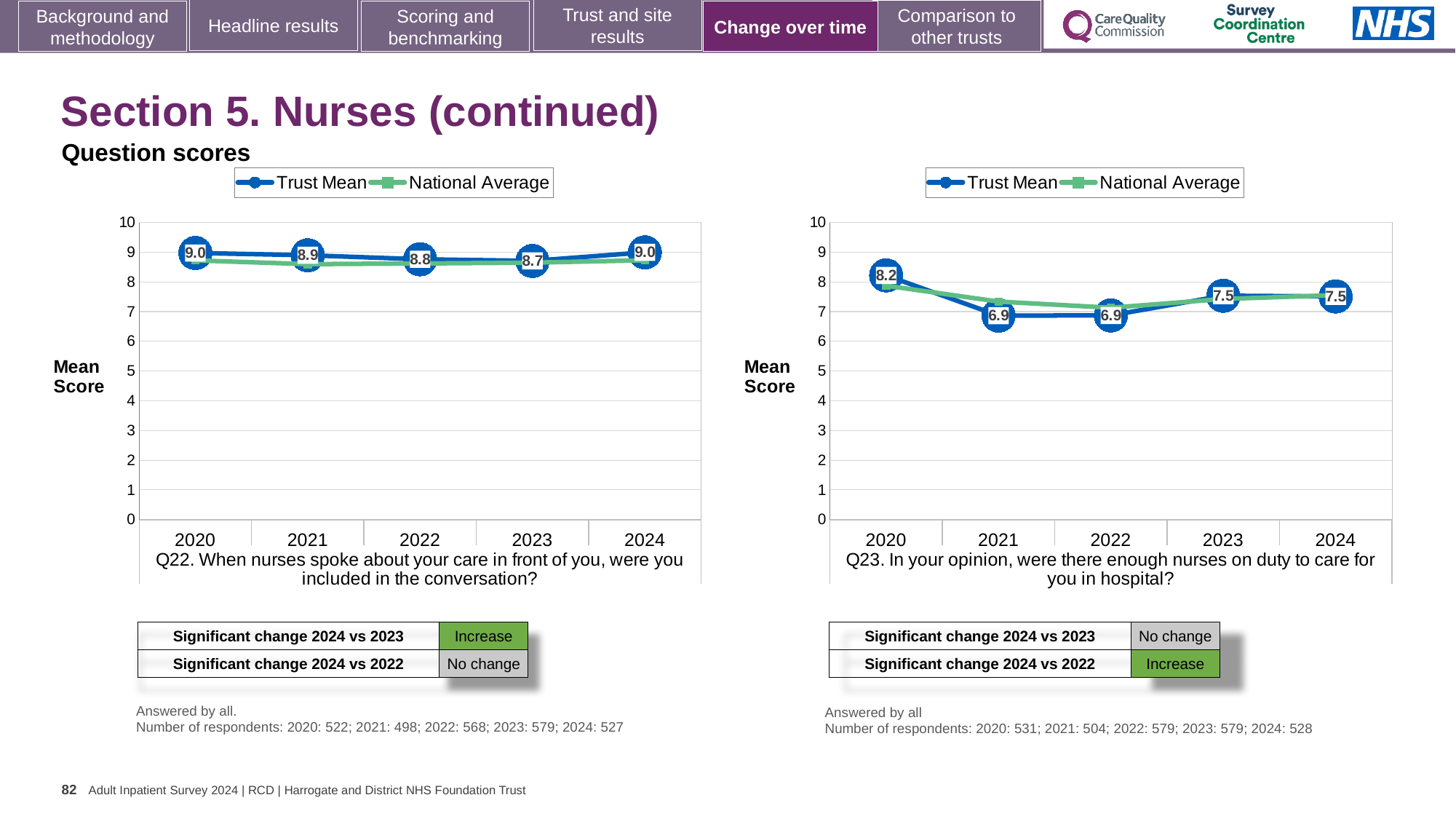

# Section 5. Nurses (continued)
Question scores

### Chart

| Category | Trust Mean | National Average |
|---|---|---|
| 2020 | 8.97313777382537 | 8.7236833998789 |
| 2021 | 8.896177154176781 | 8.597849585287333 |
| 2022 | 8.761016520621613 | 8.620818019232726 |
| 2023 | 8.706642718744224 | 8.647785295224693 |
| 2024 | 8.995512466891903 | 8.72793031996795 |

### Chart

| Category | Trust Mean | National Average |
|---|---|---|
| 2020 | 8.21867953820457 | 7.872189679197843 |
| 2021 | 6.865793423928793 | 7.337001090444097 |
| 2022 | 6.872145476851786 | 7.131068972405187 |
| 2023 | 7.534910518630238 | 7.426002125424722 |
| 2024 | 7.510927307744445 | 7.554067821635136 |
| Significant change 2024 vs 2023 | Increase |
| --- | --- |
| Significant change 2024 vs 2022 | No change |
| Significant change 2024 vs 2023 | No change |
| --- | --- |
| Significant change 2024 vs 2022 | Increase |
Answered by all.
Number of respondents: 2020: 522; 2021: 498; 2022: 568; 2023: 579; 2024: 527

Answered by all
Number of respondents: 2020: 531; 2021: 504; 2022: 579; 2023: 579; 2024: 528

82